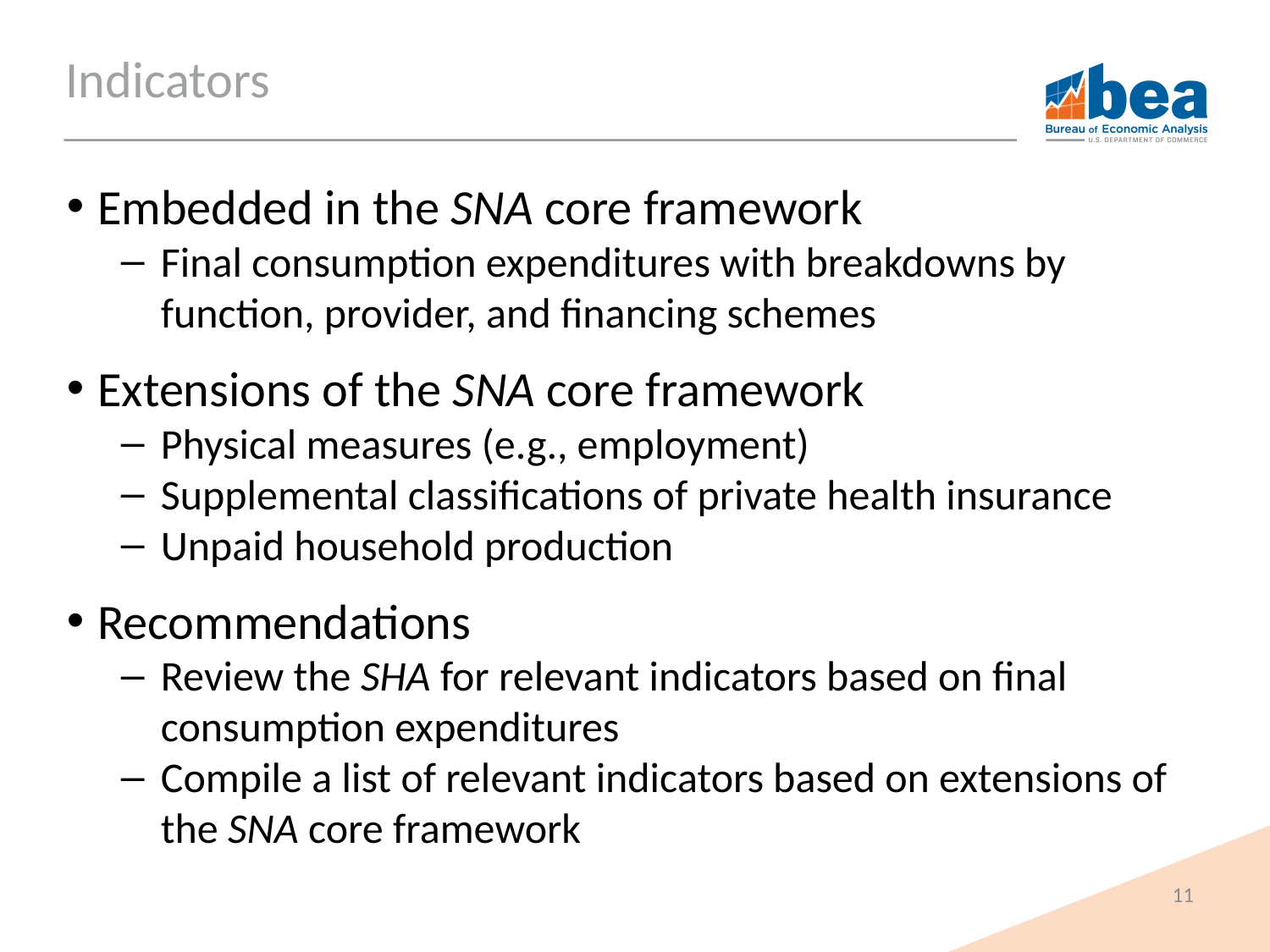

# Indicators
Embedded in the SNA core framework
Final consumption expenditures with breakdowns by function, provider, and financing schemes

Extensions of the SNA core framework
Physical measures (e.g., employment)
Supplemental classifications of private health insurance
Unpaid household production

Recommendations
Review the SHA for relevant indicators based on final consumption expenditures
Compile a list of relevant indicators based on extensions of the SNA core framework
11